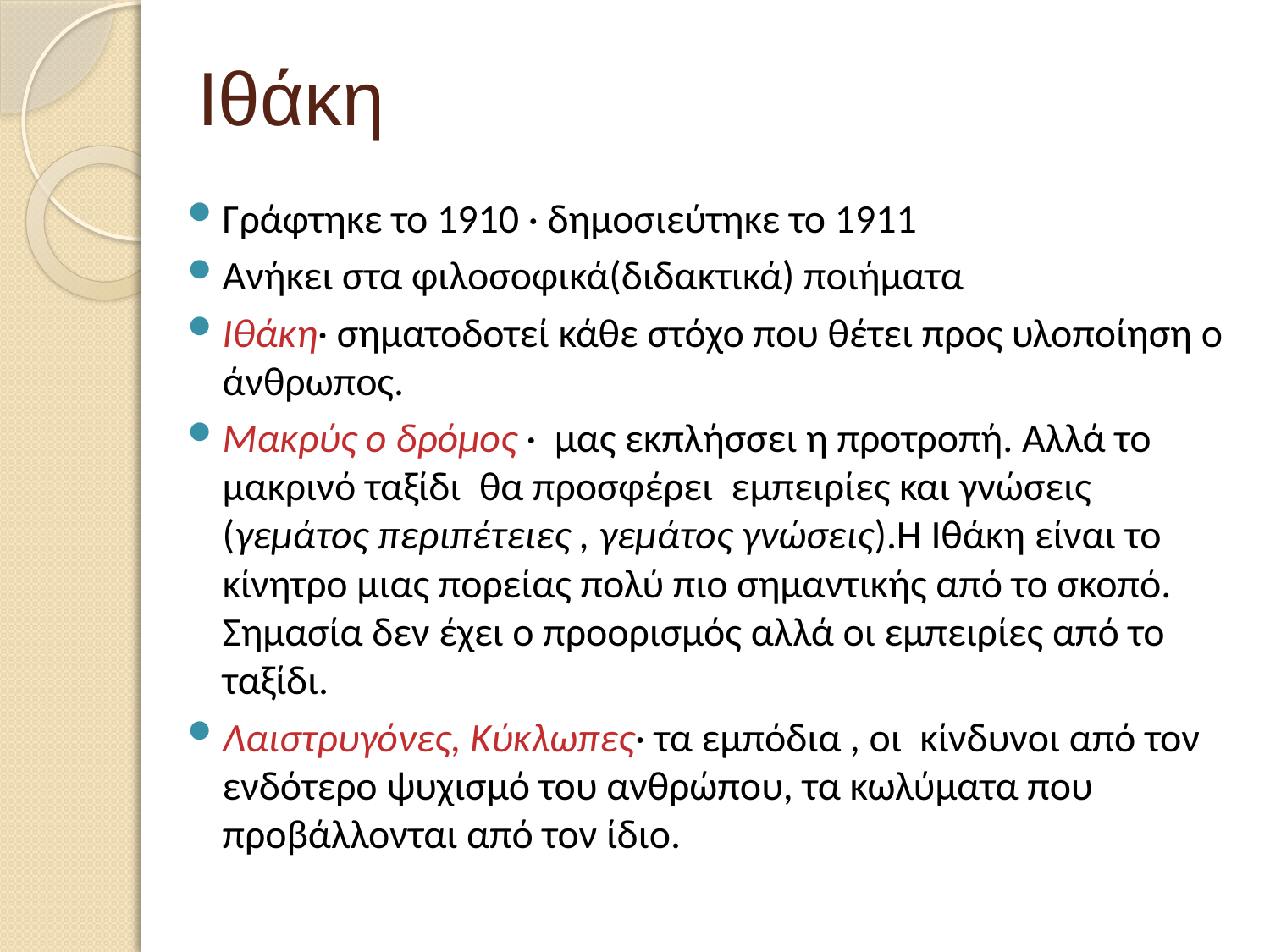

# Ιθάκη
Γράφτηκε το 1910 · δημοσιεύτηκε το 1911
Ανήκει στα φιλοσοφικά(διδακτικά) ποιήματα
Ιθάκη· σηματοδοτεί κάθε στόχο που θέτει προς υλοποίηση ο άνθρωπος.
Μακρύς ο δρόμος ·  μας εκπλήσσει η προτροπή. Αλλά το μακρινό ταξίδι  θα προσφέρει  εμπειρίες και γνώσεις (γεμάτος περιπέτειες , γεμάτος γνώσεις).Η Ιθάκη είναι το κίνητρο μιας πορείας πολύ πιο σημαντικής από το σκοπό. Σημασία δεν έχει ο προορισμός αλλά οι εμπειρίες από το ταξίδι.
Λαιστρυγόνες, Κύκλωπες· τα εμπόδια , οι  κίνδυνοι από τον ενδότερο ψυχισμό του ανθρώπου, τα κωλύματα που προβάλλονται από τον ίδιο.